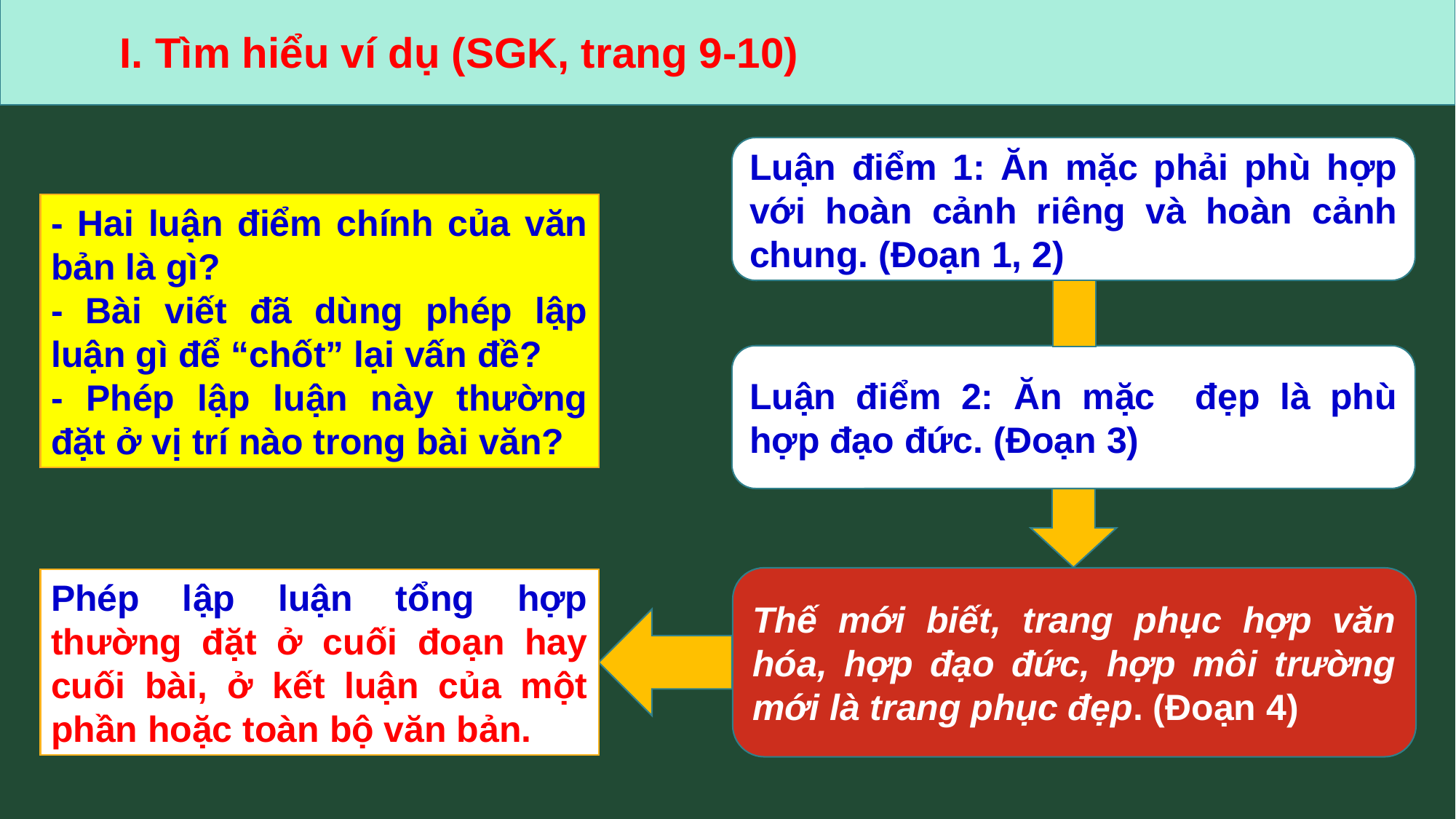

I. Tìm hiểu ví dụ (SGK, trang 9-10)

Luận điểm 1: Ăn mặc phải phù hợp với hoàn cảnh riêng và hoàn cảnh chung. (Đoạn 1, 2)
- Hai luận điểm chính của văn bản là gì?
- Bài viết đã dùng phép lập luận gì để “chốt” lại vấn đề?
- Phép lập luận này thường đặt ở vị trí nào trong bài văn?

Luận điểm 2: Ăn mặc  đẹp là phù hợp đạo đức. (Đoạn 3)

Thế mới biết, trang phục hợp văn hóa, hợp đạo đức, hợp môi trường mới là trang phục đẹp. (Đoạn 4)
Phép lập luận tổng hợp thường đặt ở cuối đoạn hay cuối bài, ở kết luận của một phần hoặc toàn bộ văn bản.